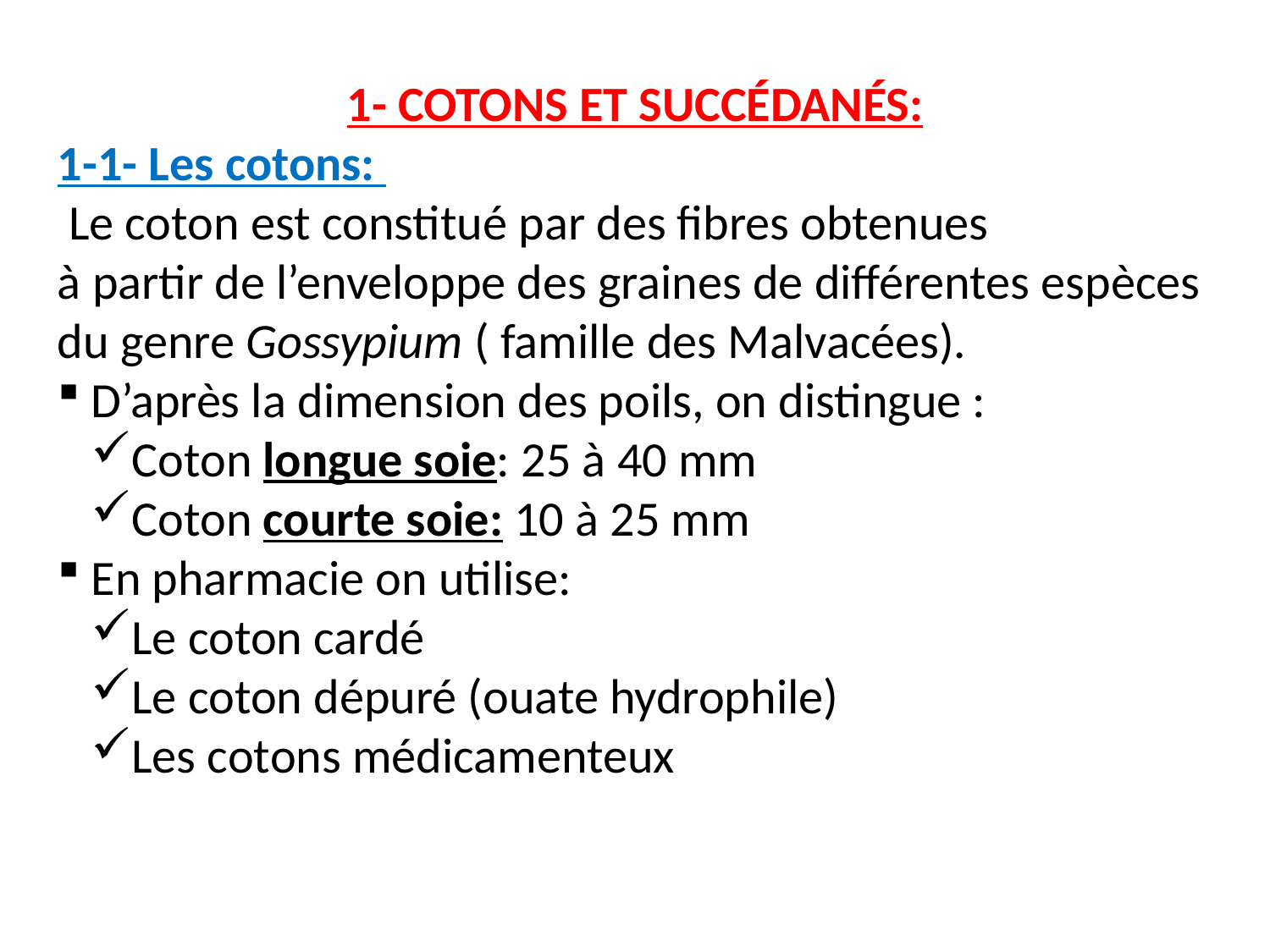

1- COTONS ET SUCCÉDANÉS:
1-1- Les cotons:
 Le coton est constitué par des fibres obtenues
à partir de l’enveloppe des graines de différentes espèces
du genre Gossypium ( famille des Malvacées).
 D’après la dimension des poils, on distingue :
Coton longue soie: 25 à 40 mm
Coton courte soie: 10 à 25 mm
 En pharmacie on utilise:
Le coton cardé
Le coton dépuré (ouate hydrophile)
Les cotons médicamenteux